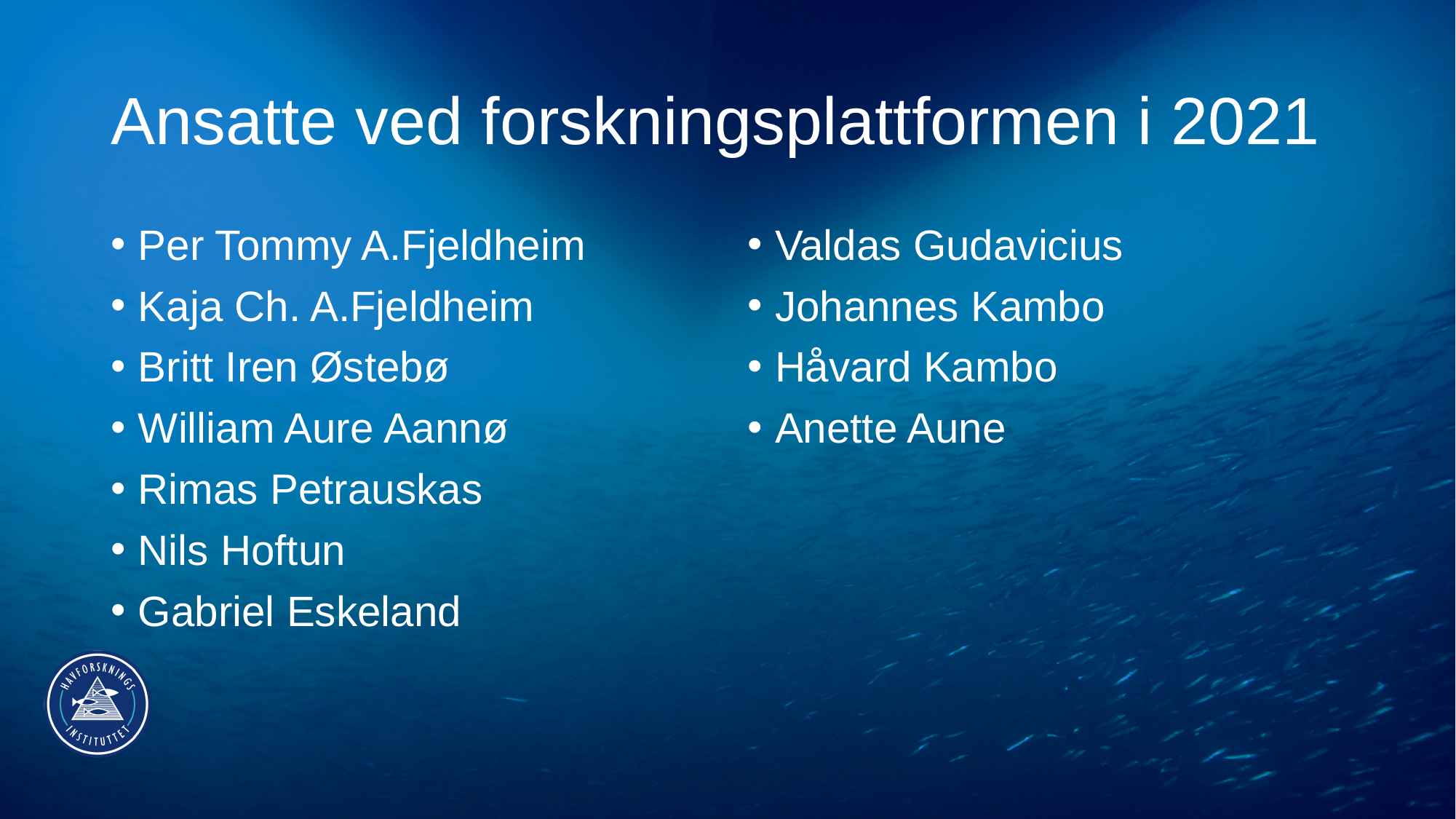

# Ansatte ved forskningsplattformen i 2021
Per Tommy A.Fjeldheim
Kaja Ch. A.Fjeldheim
Britt Iren Østebø
William Aure Aannø
Rimas Petrauskas
Nils Hoftun
Gabriel Eskeland
Valdas Gudavicius
Johannes Kambo
Håvard Kambo
Anette Aune